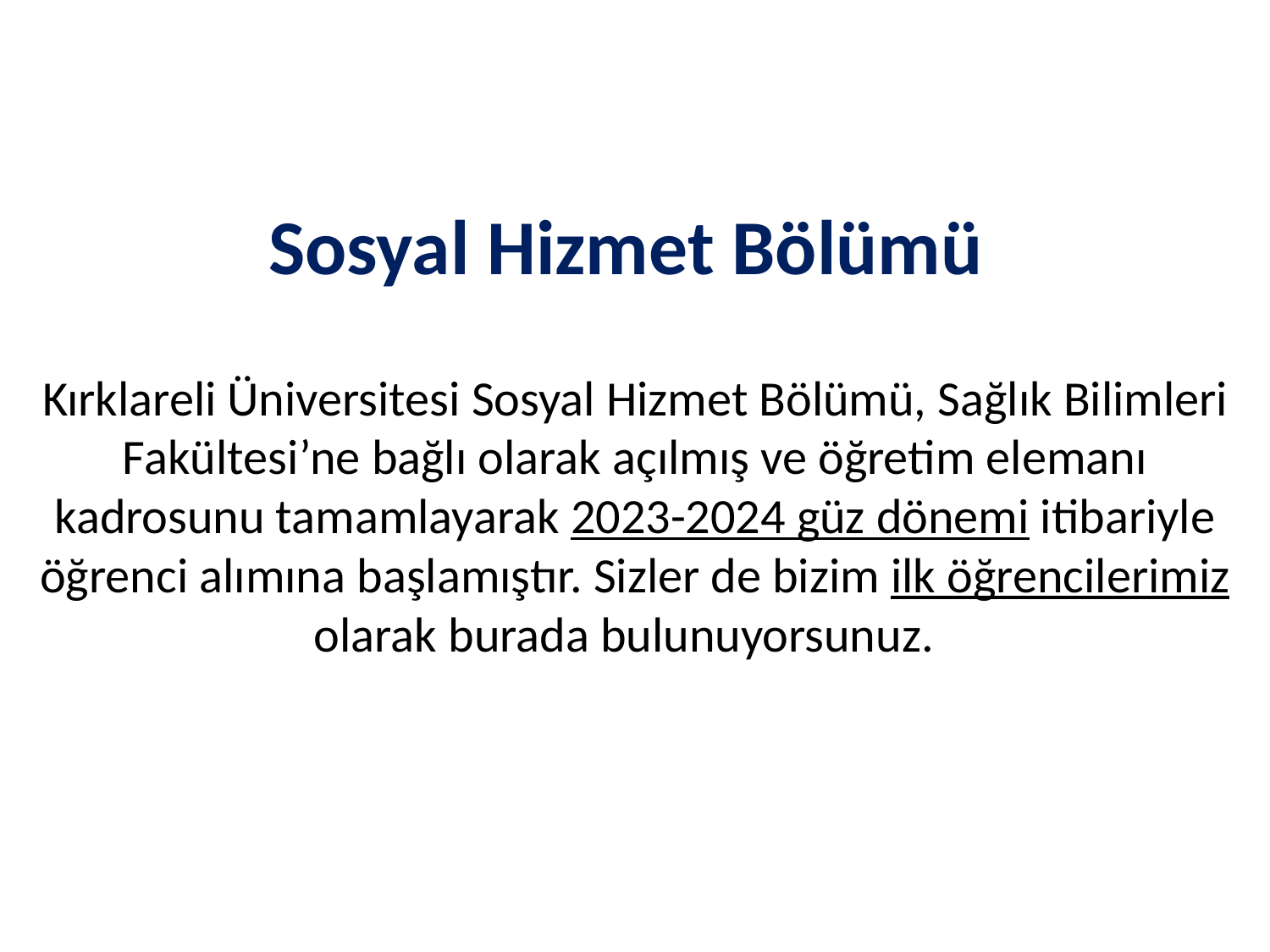

# Sosyal Hizmet Bölümü Kırklareli Üniversitesi Sosyal Hizmet Bölümü, Sağlık Bilimleri Fakültesi’ne bağlı olarak açılmış ve öğretim elemanı kadrosunu tamamlayarak 2023-2024 güz dönemi itibariyle öğrenci alımına başlamıştır. Sizler de bizim ilk öğrencilerimiz olarak burada bulunuyorsunuz.